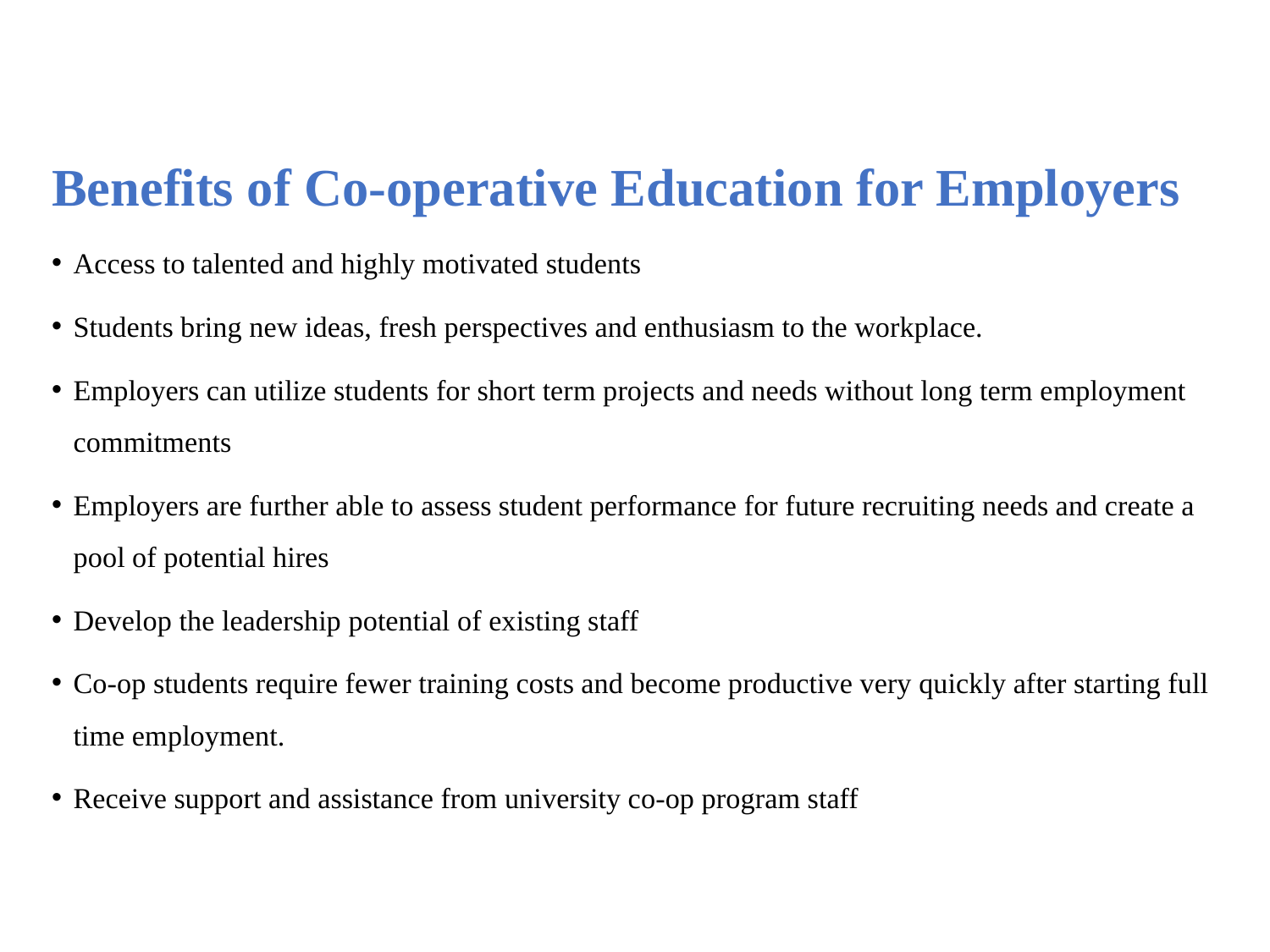

# Benefits of Co-operative Education for Employers
Access to talented and highly motivated students
Students bring new ideas, fresh perspectives and enthusiasm to the workplace.
Employers can utilize students for short term projects and needs without long term employment commitments
Employers are further able to assess student performance for future recruiting needs and create a pool of potential hires
Develop the leadership potential of existing staff
Co-op students require fewer training costs and become productive very quickly after starting full time employment.
Receive support and assistance from university co-op program staff